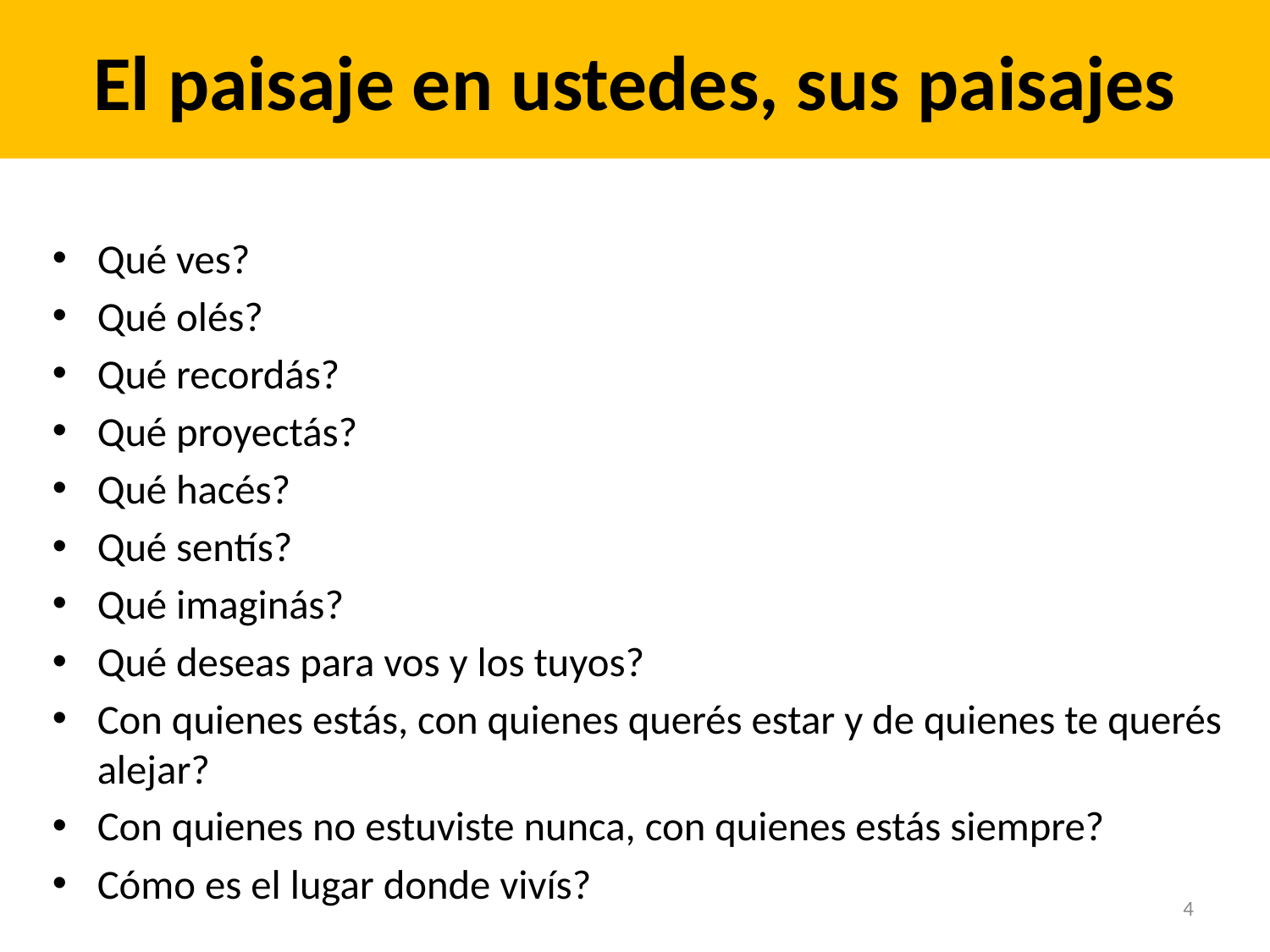

# El paisaje en ustedes, sus paisajes

Qué ves?
Qué olés?
Qué recordás?
Qué proyectás?
Qué hacés?
Qué sentís?
Qué imaginás?
Qué deseas para vos y los tuyos?
Con quienes estás, con quienes querés estar y de quienes te querés alejar?
Con quienes no estuviste nunca, con quienes estás siempre?
Cómo es el lugar donde vivís?

4